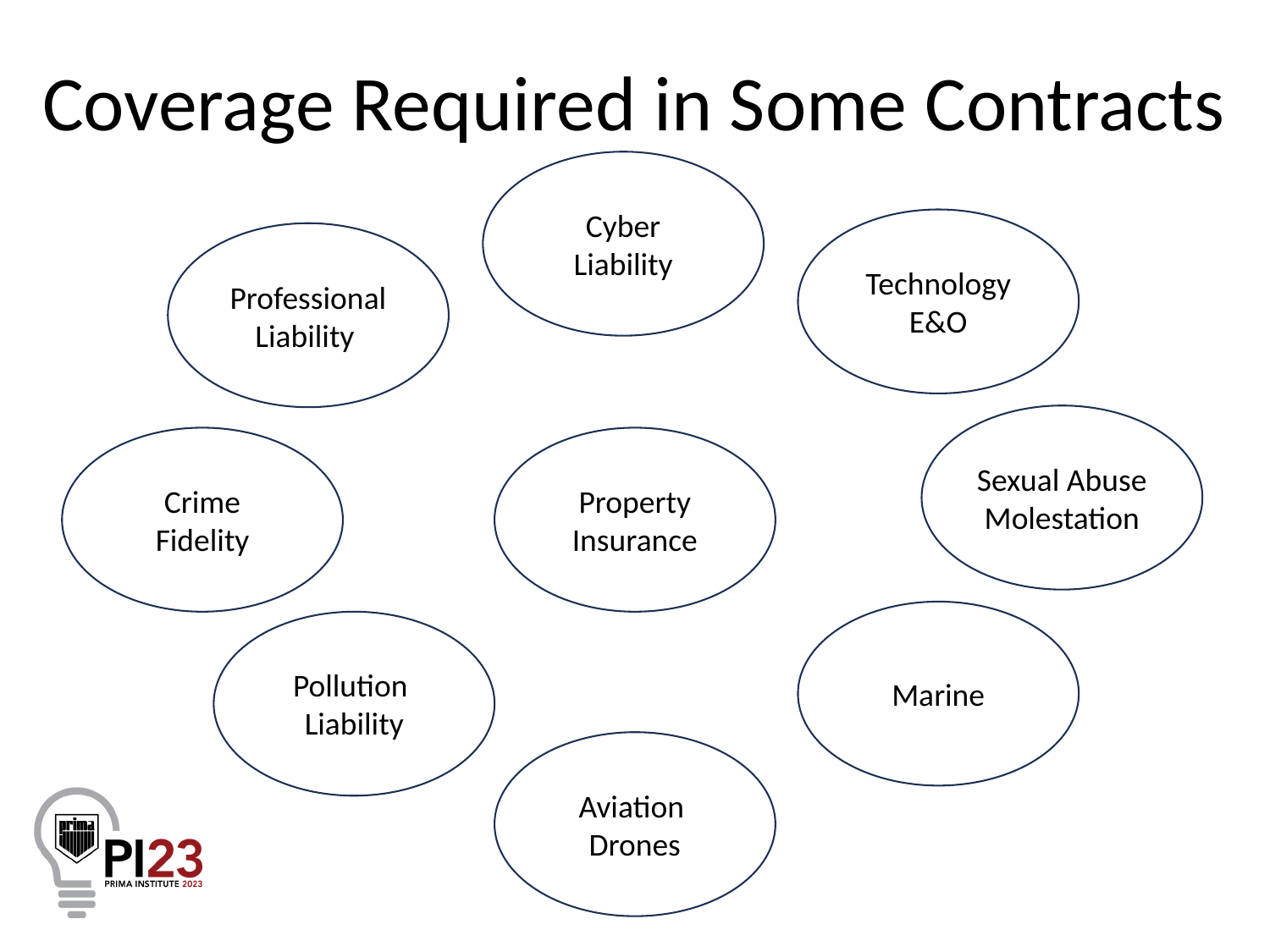

# Coverage Required in Some Contracts
Cyber Liability
Technology E&O
Professional Liability
Sexual Abuse Molestation
Crime
Fidelity
Property Insurance
Marine
Pollution
Liability
Aviation
Drones